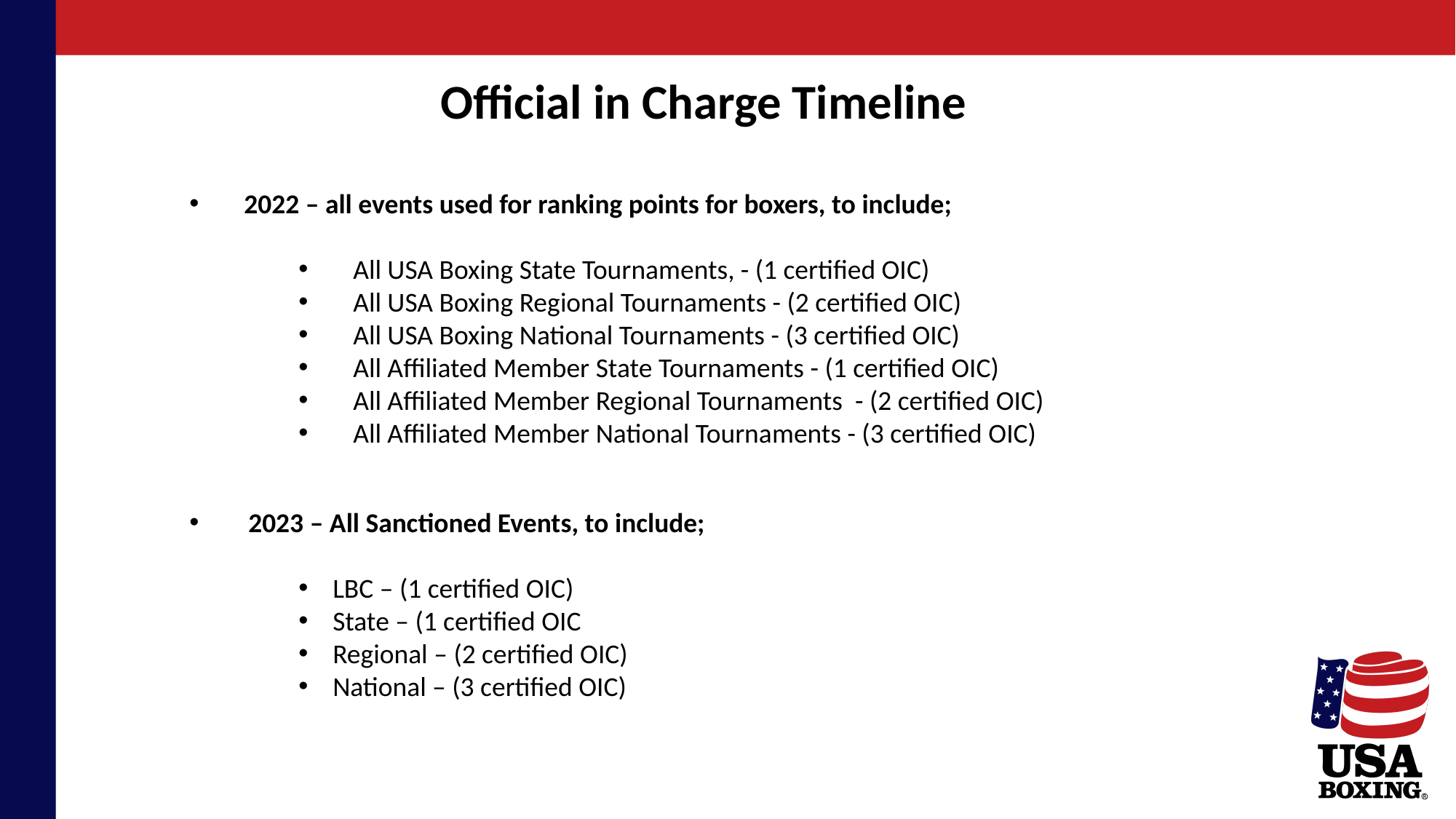

Official in Charge Timeline

2022 – all events used for ranking points for boxers, to include;

All USA Boxing State Tournaments, - (1 certified OIC)
All USA Boxing Regional Tournaments - (2 certified OIC)
All USA Boxing National Tournaments - (3 certified OIC)
All Affiliated Member State Tournaments - (1 certified OIC)
All Affiliated Member Regional Tournaments  - (2 certified OIC)
All Affiliated Member National Tournaments - (3 certified OIC)

    2023 – All Sanctioned Events, to include;

LBC – (1 certified OIC)
State – (1 certified OIC
Regional – (2 certified OIC)
National – (3 certified OIC)